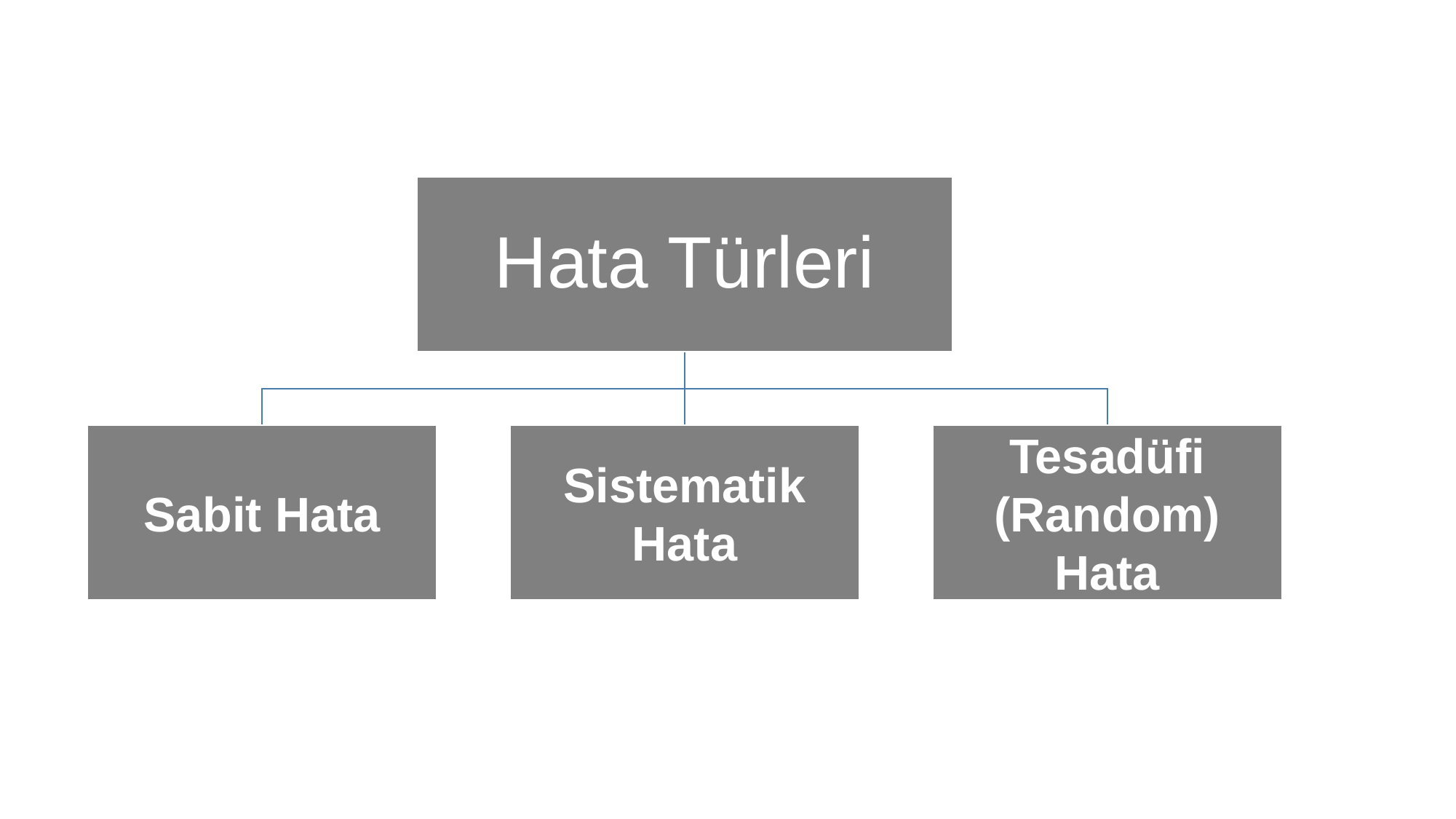

Hata Türleri
Sabit Hata
Sistematik Hata
Tesadüfi (Random) Hata